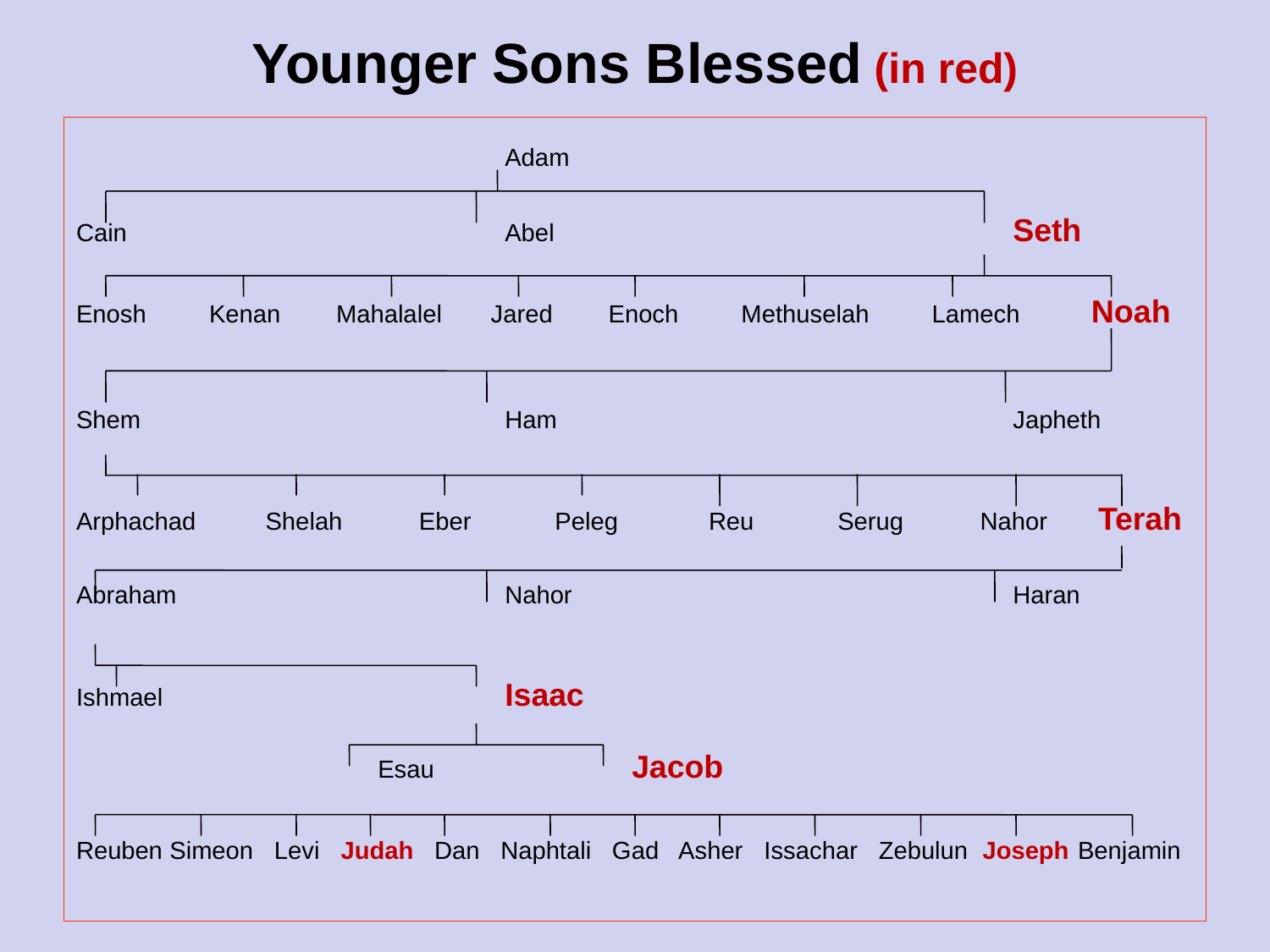

# Younger Sons Blessed (in red)
				Adam

Cain			Abel				Seth

Enosh         Kenan        Mahalalel       Jared        Enoch         Methuselah         Lamech          Noah

Shem			Ham				Japheth

Arphachad          Shelah           Eber            Peleg             Reu            Serug           Nahor       Terah

Abraham			Nahor				Haran

Ishmael			Isaac

			Esau		Jacob

Reuben Simeon   Levi   Judah   Dan   Naphtali   Gad   Asher   Issachar   Zebulun  Joseph Benjamin